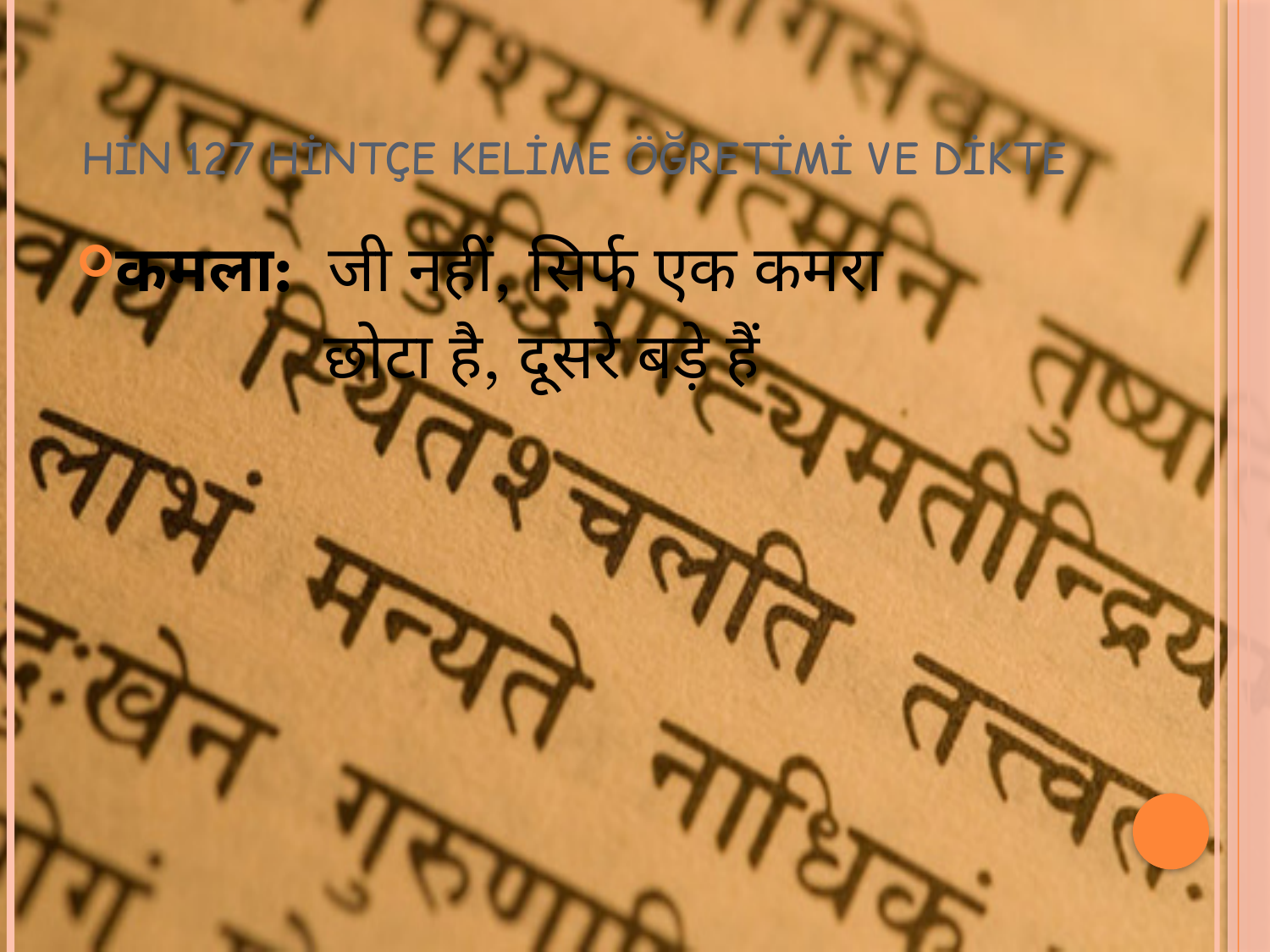

# HİN 127 HİNTÇE KELİME ÖĞRETİMİ VE DİKTE
कमला:  जी नहीं, सिर्फ एक कमरा
               छोटा है, दूसरे बड़े हैं